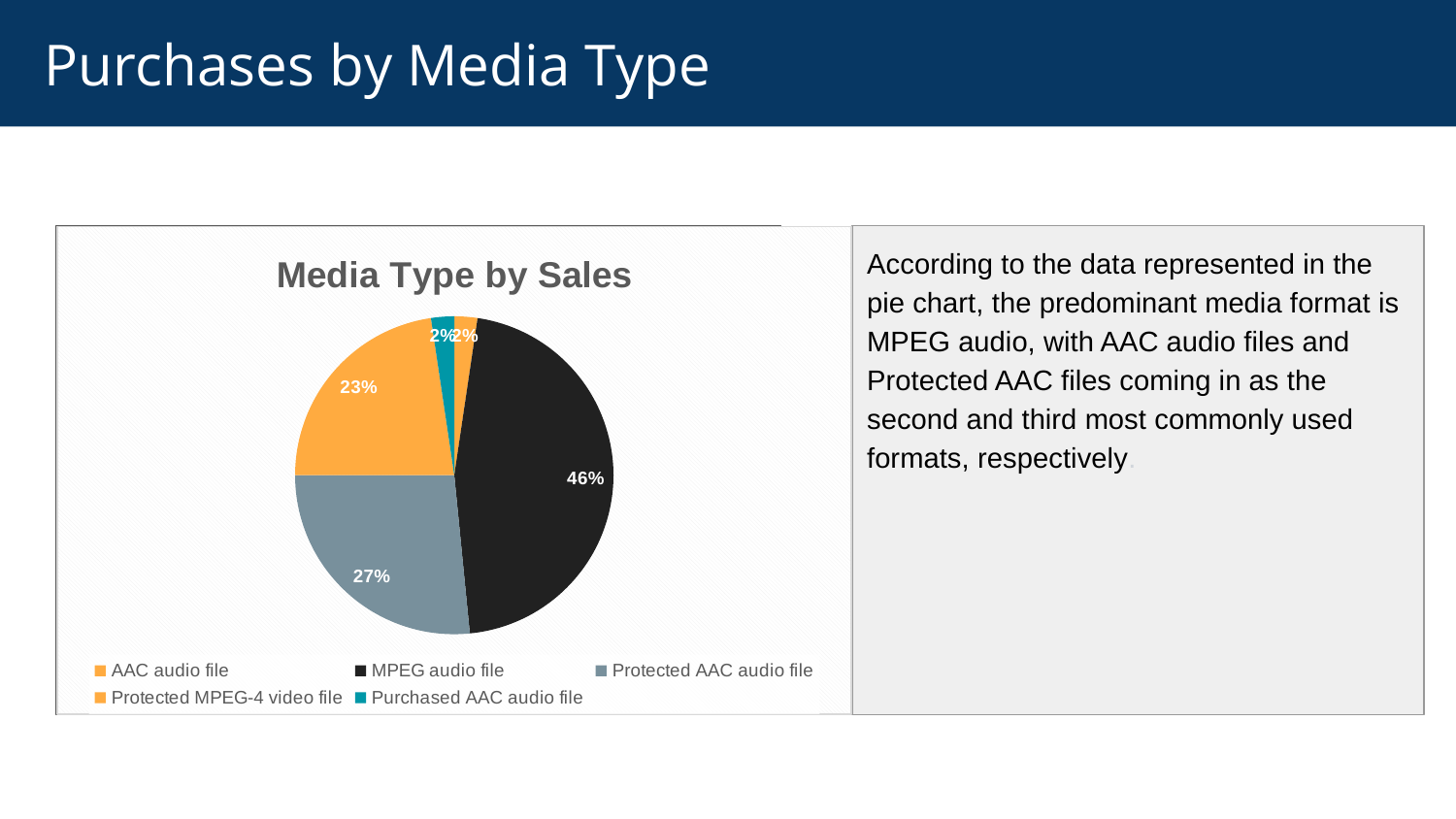

# Purchases by Media Type
<visualization>

### Chart: Media Type by Sales

| Category |  |
|---|---|
| AAC audio file | 3.0 |
| MPEG audio file | 59.0 |
| Protected AAC audio file | 34.0 |
| Protected MPEG-4 video file | 29.0 |
| Purchased AAC audio file | 3.0 |
According to the data represented in the pie chart, the predominant media format is MPEG audio, with AAC audio files and Protected AAC files coming in as the second and third most commonly used formats, respectively.